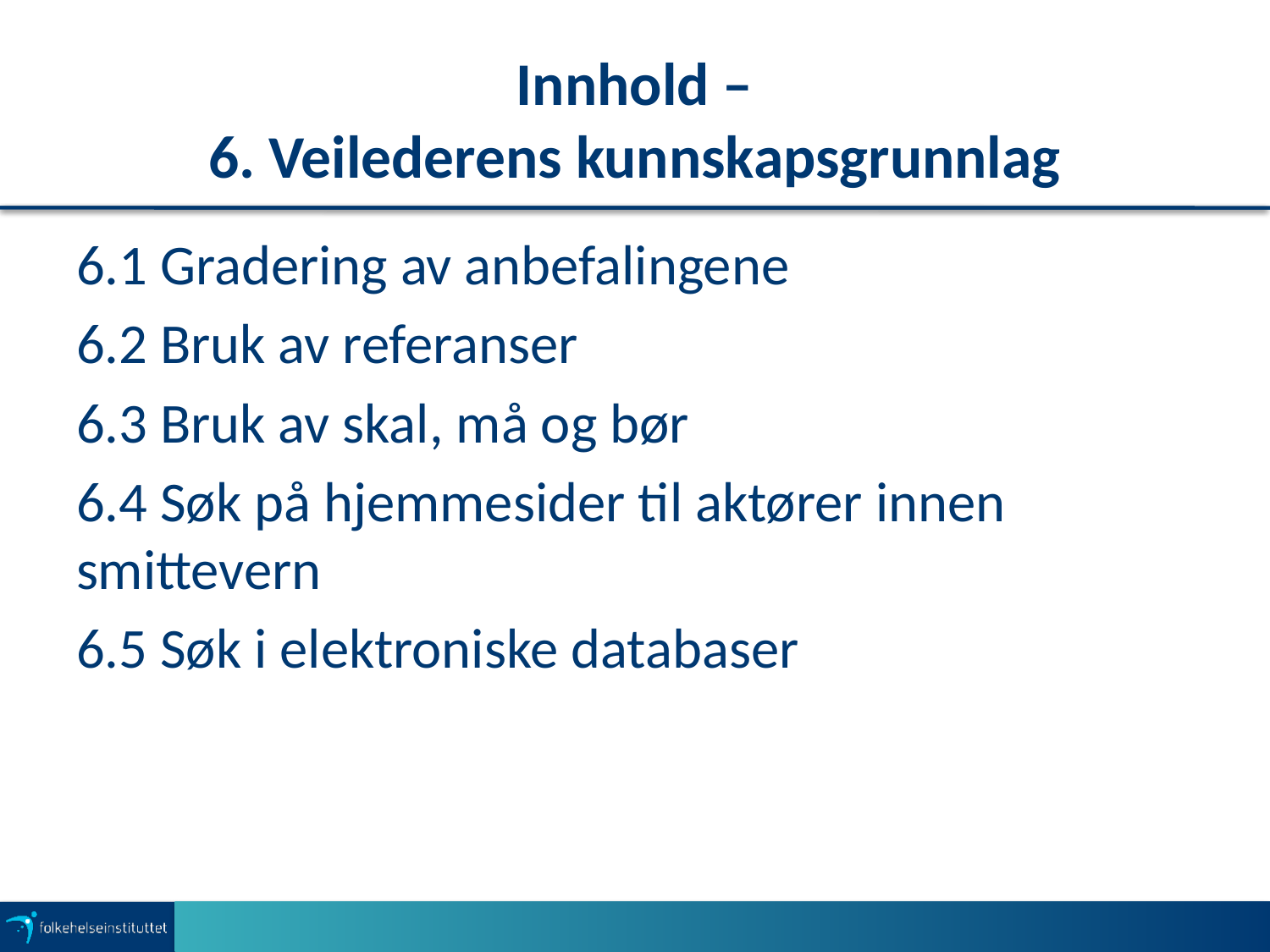

# Innhold – 6. Veilederens kunnskapsgrunnlag
6.1 Gradering av anbefalingene
6.2 Bruk av referanser
6.3 Bruk av skal, må og bør
6.4 Søk på hjemmesider til aktører innen smittevern
6.5 Søk i elektroniske databaser